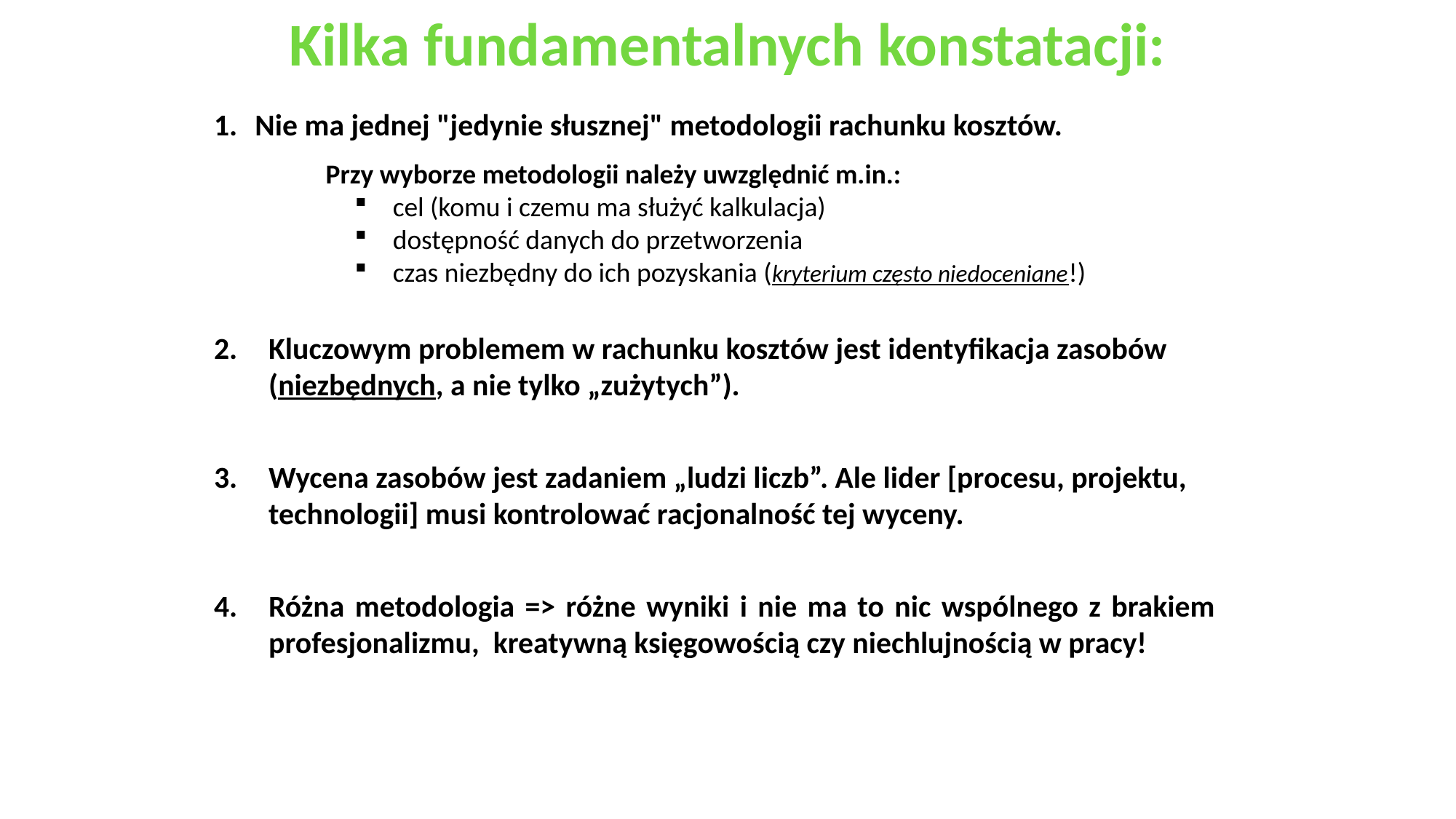

Kilka fundamentalnych konstatacji:
Nie ma jednej "jedynie słusznej" metodologii rachunku kosztów.
Przy wyborze metodologii należy uwzględnić m.in.:
  cel (komu i czemu ma służyć kalkulacja)
  dostępność danych do przetworzenia
  czas niezbędny do ich pozyskania (kryterium często niedoceniane!)
Kluczowym problemem w rachunku kosztów jest identyfikacja zasobów (niezbędnych, a nie tylko „zużytych”).
Wycena zasobów jest zadaniem „ludzi liczb”. Ale lider [procesu, projektu, technologii] musi kontrolować racjonalność tej wyceny.
Różna metodologia => różne wyniki i nie ma to nic wspólnego z brakiem profesjonalizmu,  kreatywną księgowością czy niechlujnością w pracy!